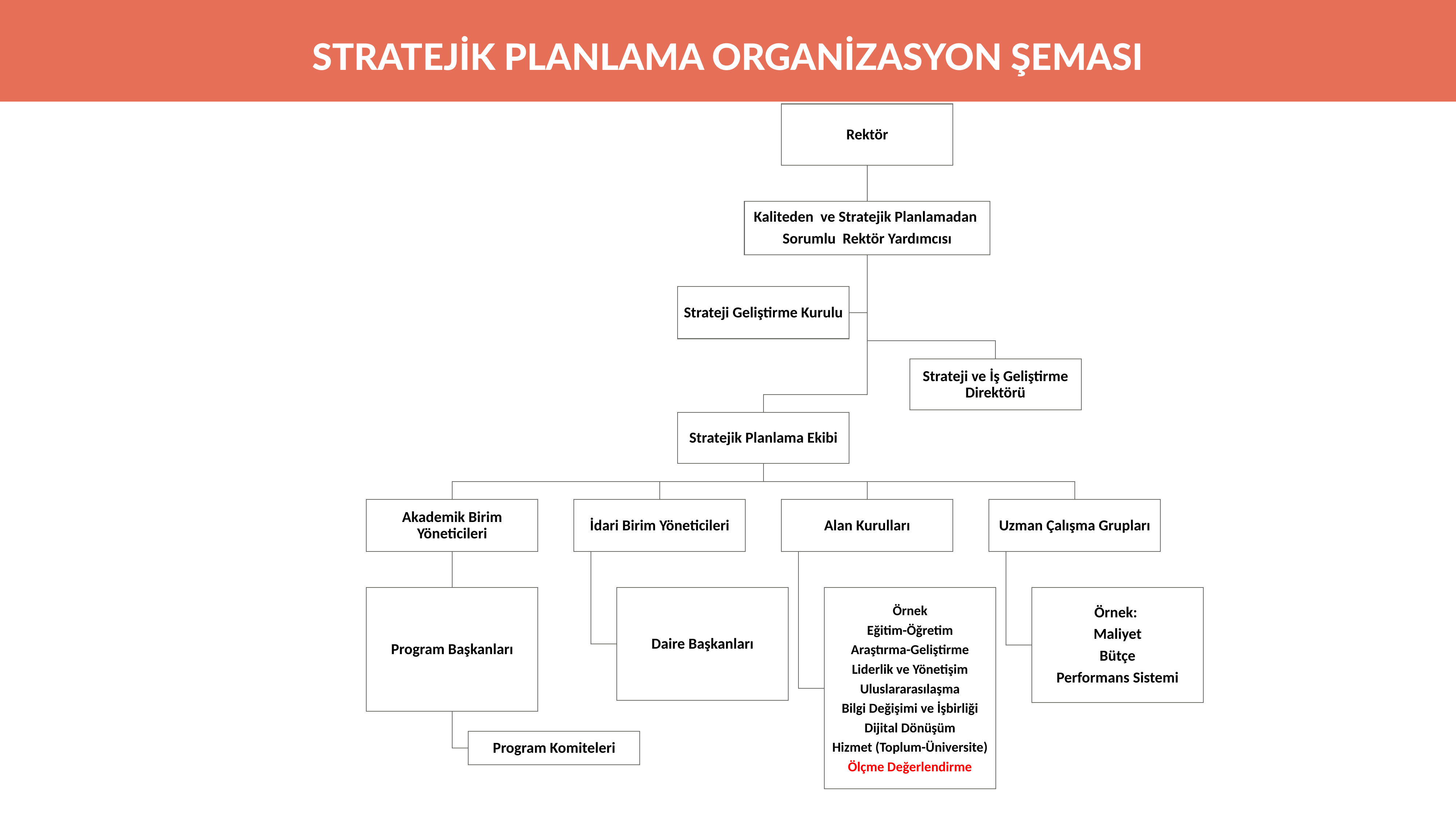

STRATEJİK PLANLAMA ORGANİZASYON ŞEMASI
Rektör
Kaliteden  ve Stratejik Planlamadan
Sorumlu  Rektör Yardımcısı
Stratejik Planlama Ekibi
Akademik Birim Yöneticileri
Program Başkanları
Program Komiteleri
İdari Birim Yöneticileri
Daire Başkanları
Alan Kurulları

Örnek
Eğitim-Öğretim
Araştırma-Geliştirme
Liderlik ve Yönetişim
Uluslararasılaşma
Bilgi Değişimi ve İşbirliği
Dijital Dönüşüm
Hizmet (Toplum-Üniversite)
Ölçme Değerlendirme

Uzman Çalışma Grupları
Örnek:
Maliyet
Bütçe
Performans Sistemi
Strateji ve İş Geliştirme Direktörü
Strateji Geliştirme Kurulu